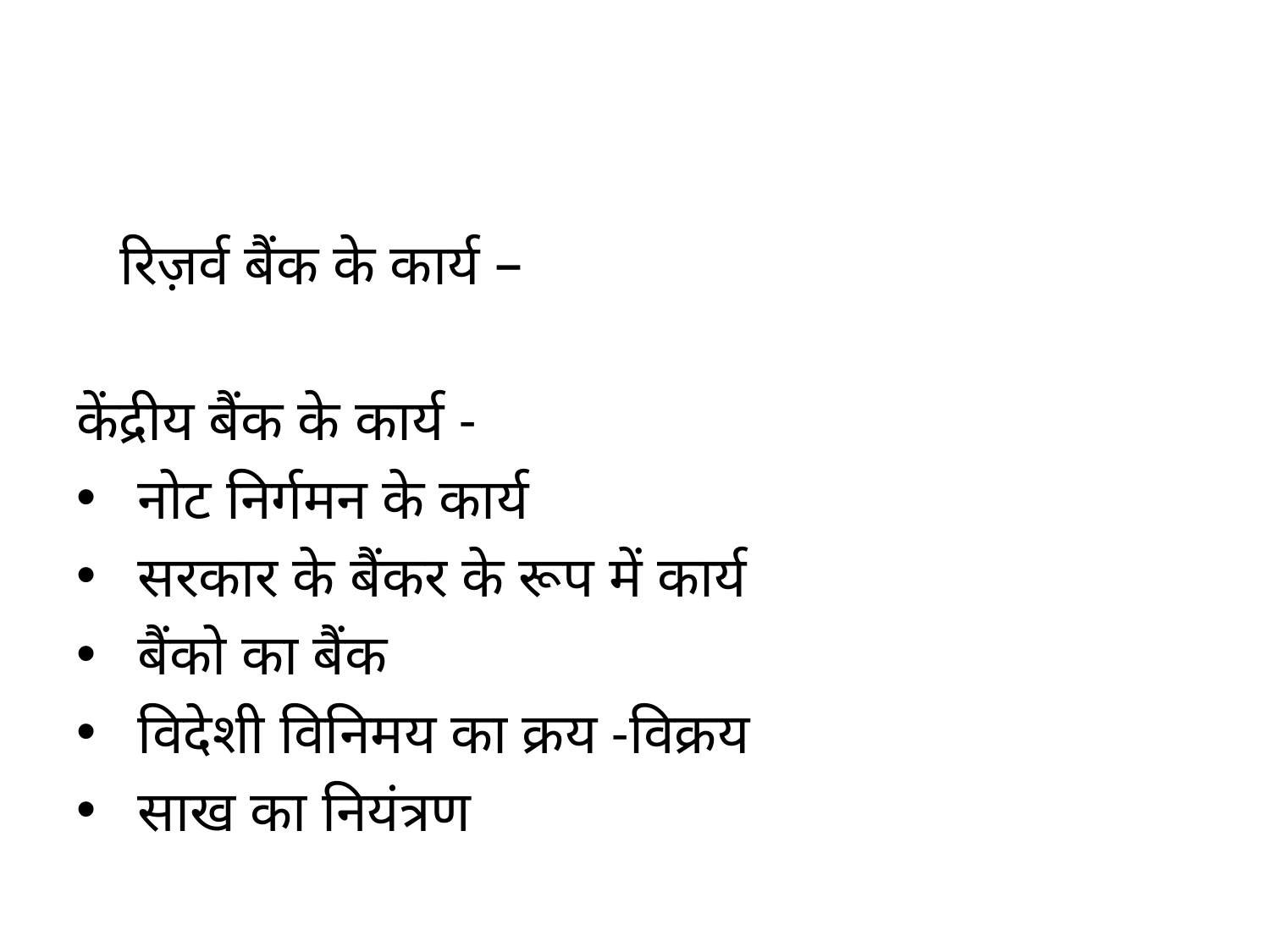

#
   रिज़र्व बैंक के कार्य –

केंद्रीय बैंक के कार्य -
 नोट निर्गमन के कार्य
 सरकार के बैंकर के रूप में कार्य
 बैंको का बैंक
 विदेशी विनिमय का क्रय -विक्रय
 साख का नियंत्रण